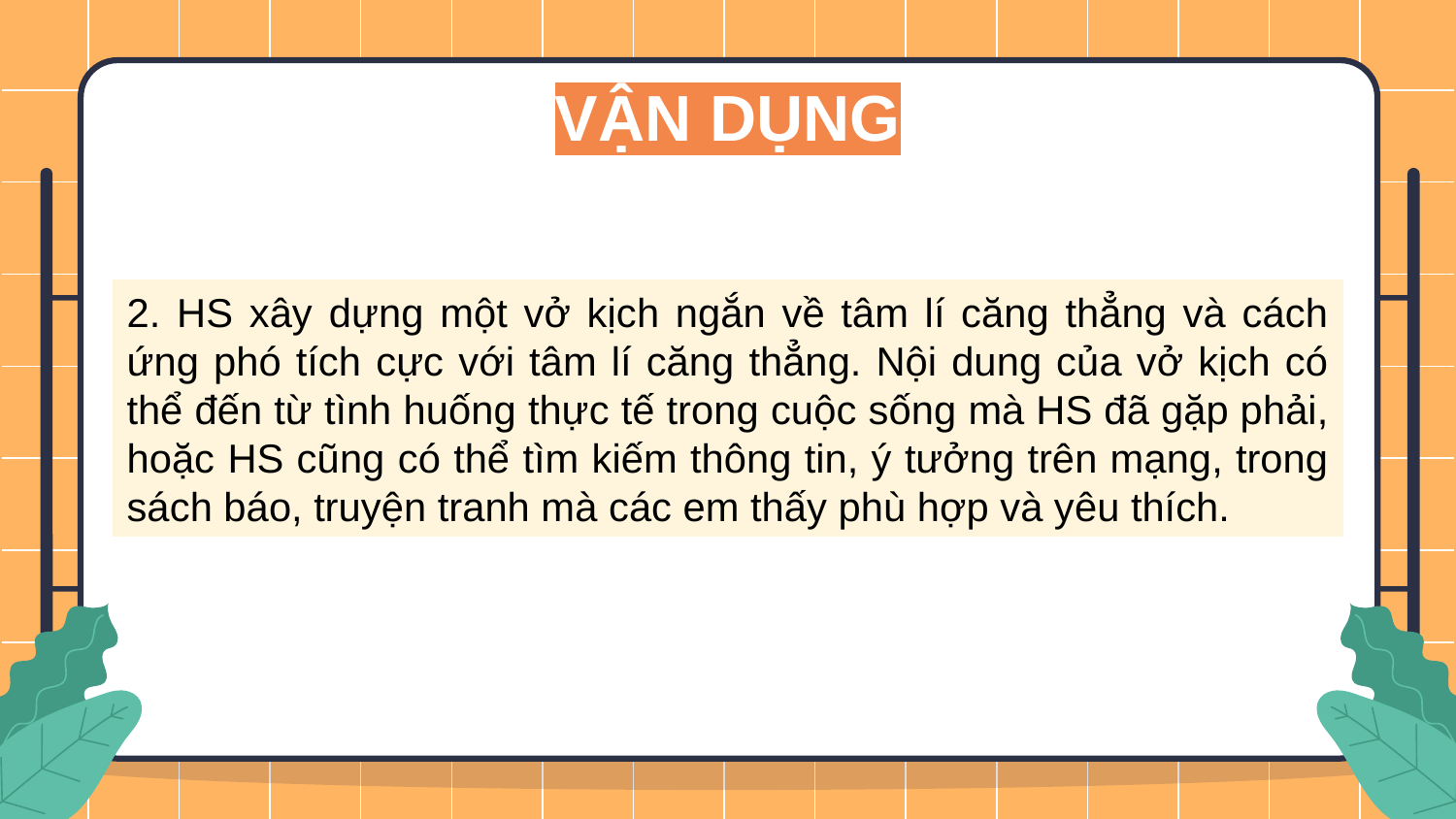

VẬN DỤNG
2. HS xây dựng một vở kịch ngắn về tâm lí căng thẳng và cách ứng phó tích cực với tâm lí căng thẳng. Nội dung của vở kịch có thể đến từ tình huống thực tế trong cuộc sống mà HS đã gặp phải, hoặc HS cũng có thể tìm kiếm thông tin, ý tưởng trên mạng, trong sách báo, truyện tranh mà các em thấy phù hợp và yêu thích.